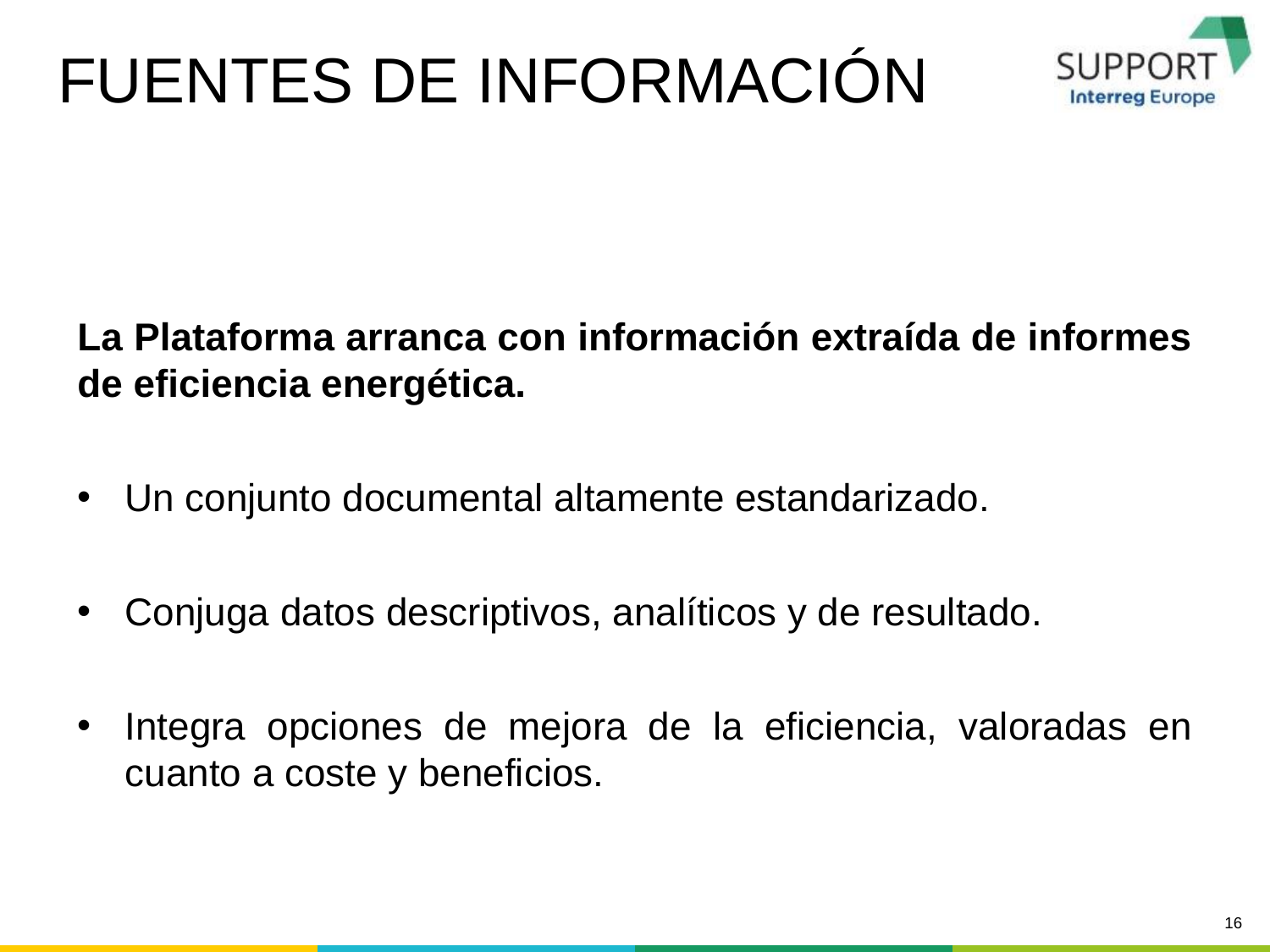

FUENTES DE INFORMACIÓN

La Plataforma arranca con información extraída de informes de eficiencia energética.

Un conjunto documental altamente estandarizado.

Conjuga datos descriptivos, analíticos y de resultado.

Integra opciones de mejora de la eficiencia, valoradas en cuanto a coste y beneficios.